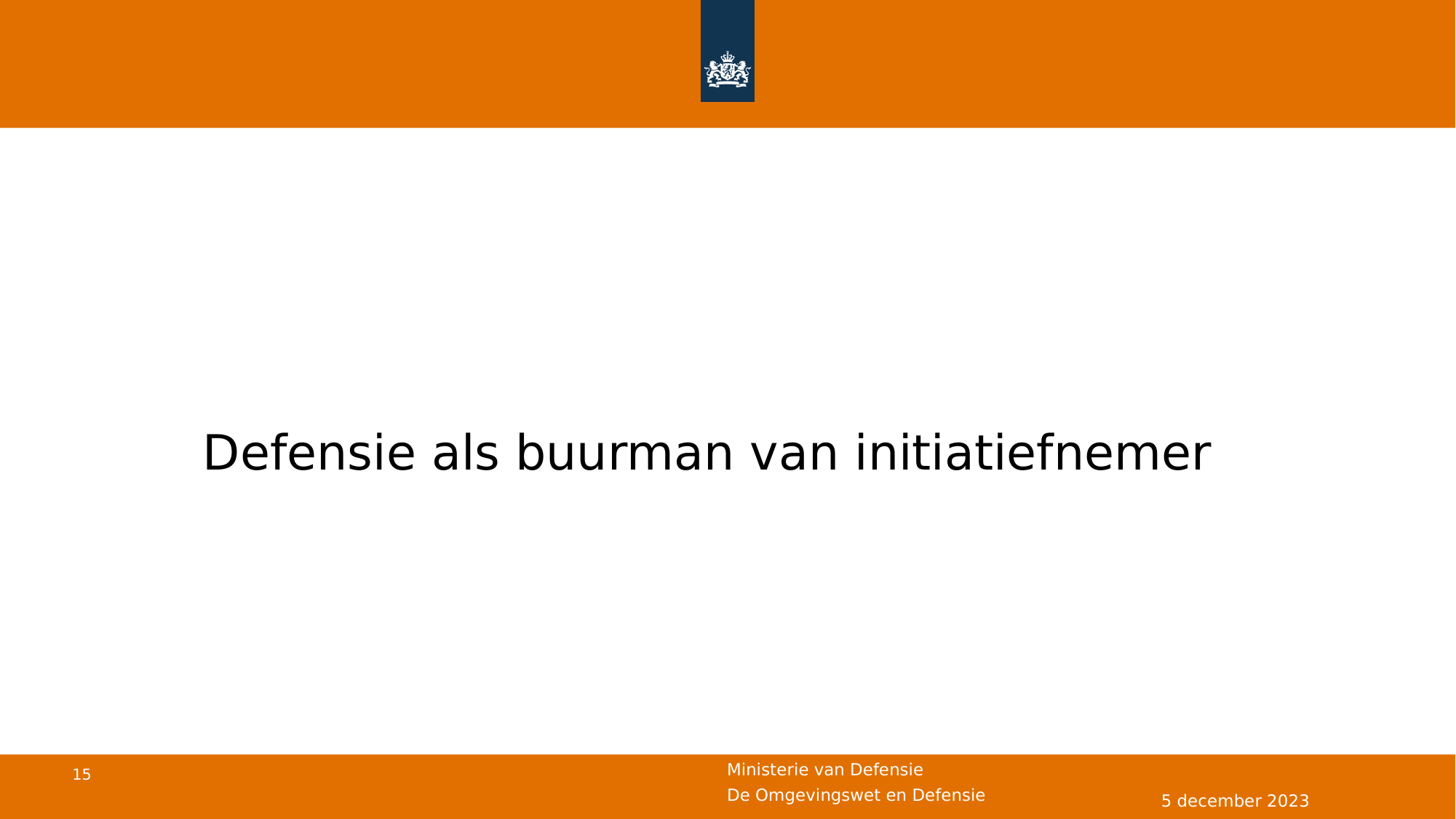

#

Defensie als buurman van initiatiefnemer
5 december 2023